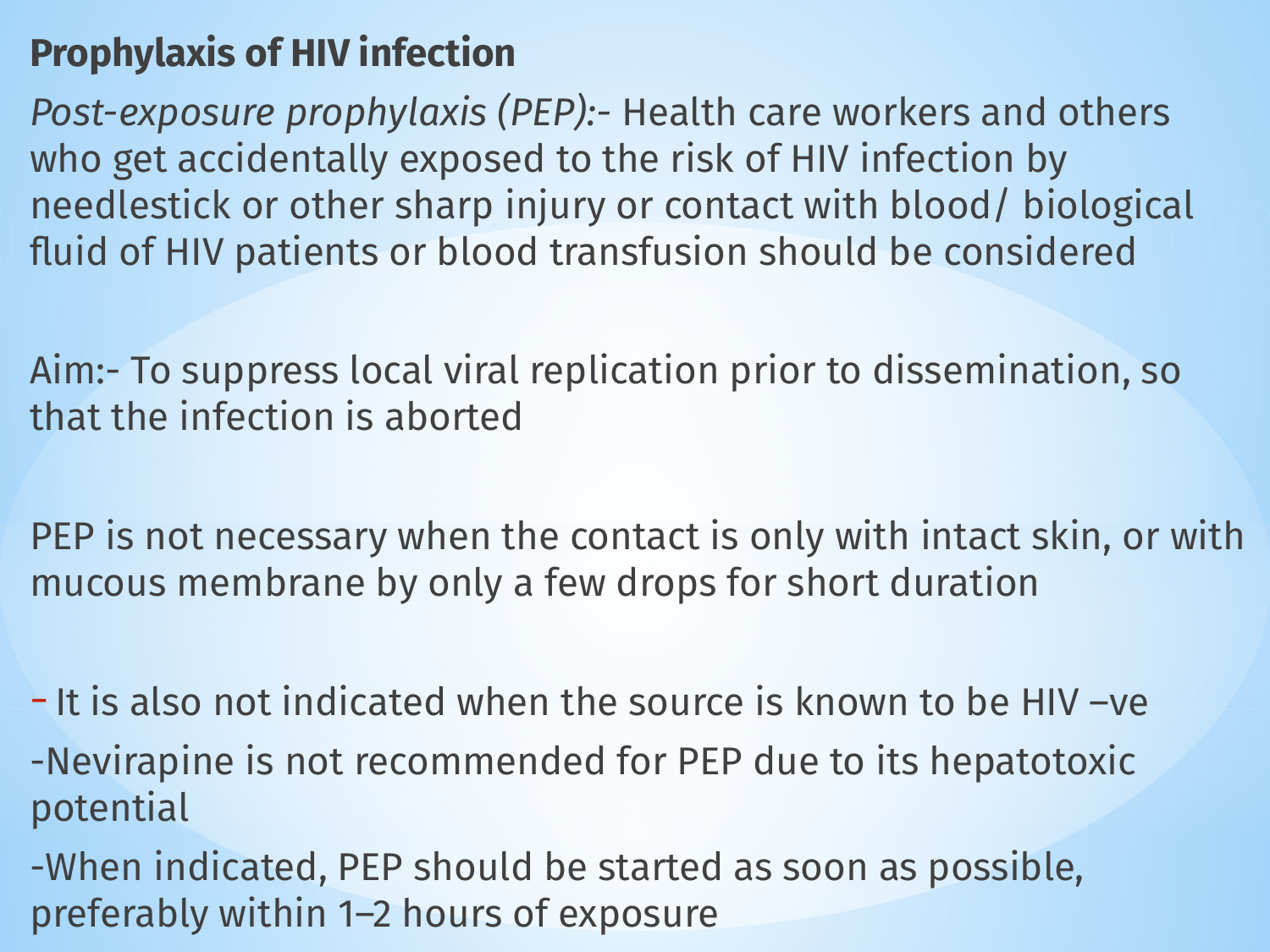

Prophylaxis of HIV infection
Post-exposure prophylaxis (PEP):- Health care workers and others who get accidentally exposed to the risk of HIV infection by needlestick or other sharp injury or contact with blood/ biological fluid of HIV patients or blood transfusion should be considered

Aim:- To suppress local viral replication prior to dissemination, so that the infection is aborted

PEP is not necessary when the contact is only with intact skin, or with mucous membrane by only a few drops for short duration

It is also not indicated when the source is known to be HIV –ve
-Nevirapine is not recommended for PEP due to its hepatotoxic potential
-When indicated, PEP should be started as soon as possible, preferably within 1–2 hours of exposure

#